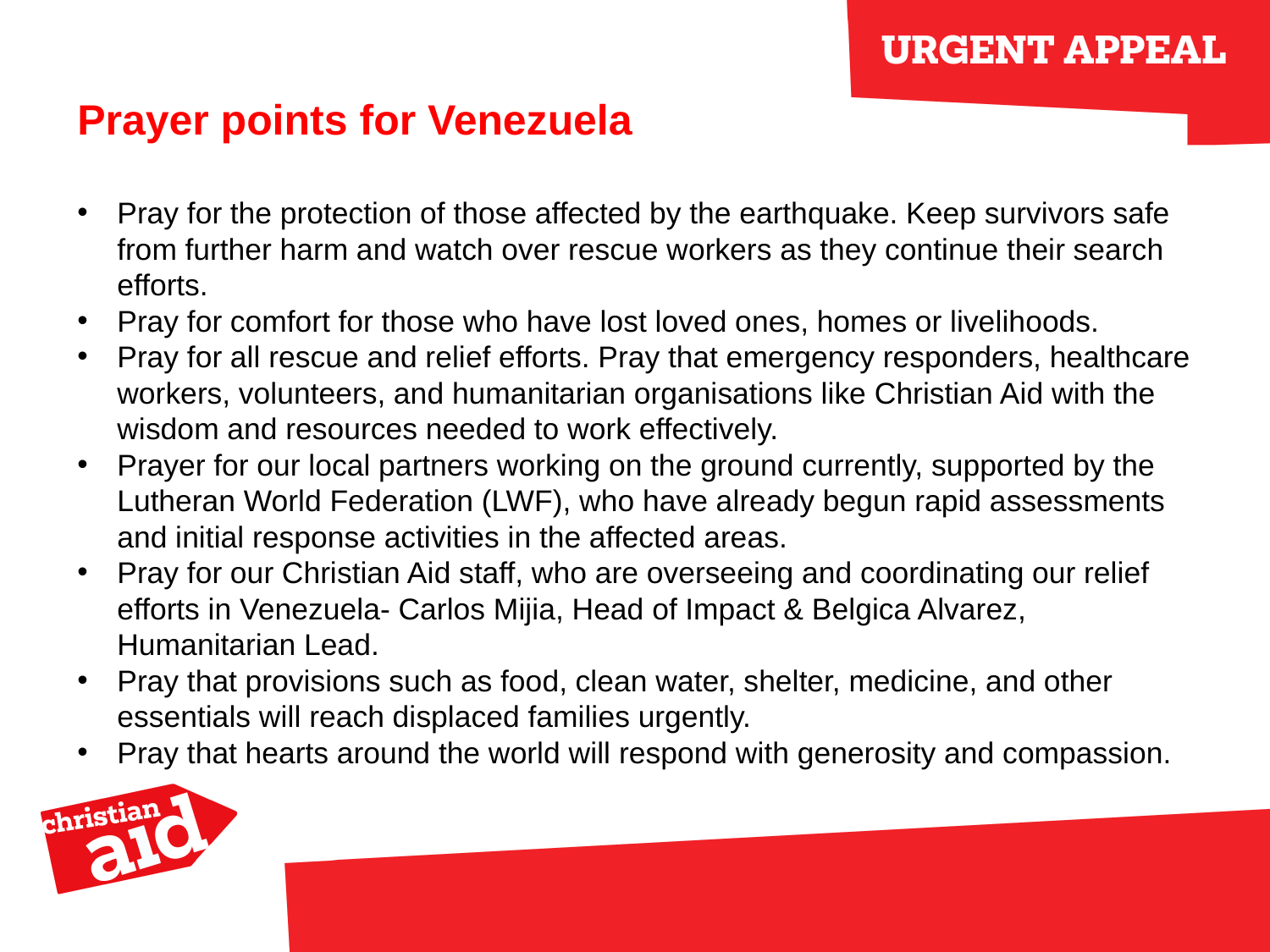

Prayer points for Venezuela

Pray for the protection of those affected by the earthquake. Keep survivors safe from further harm and watch over rescue workers as they continue their search efforts.
Pray for comfort for those who have lost loved ones, homes or livelihoods.
Pray for all rescue and relief efforts. Pray that emergency responders, healthcare workers, volunteers, and humanitarian organisations like Christian Aid with the wisdom and resources needed to work effectively.
Prayer for our local partners working on the ground currently, supported by the Lutheran World Federation (LWF), who have already begun rapid assessments and initial response activities in the affected areas.
Pray for our Christian Aid staff, who are overseeing and coordinating our relief efforts in Venezuela- Carlos Mijia, Head of Impact & Belgica Alvarez, Humanitarian Lead.
Pray that provisions such as food, clean water, shelter, medicine, and other essentials will reach displaced families urgently.
Pray that hearts around the world will respond with generosity and compassion.